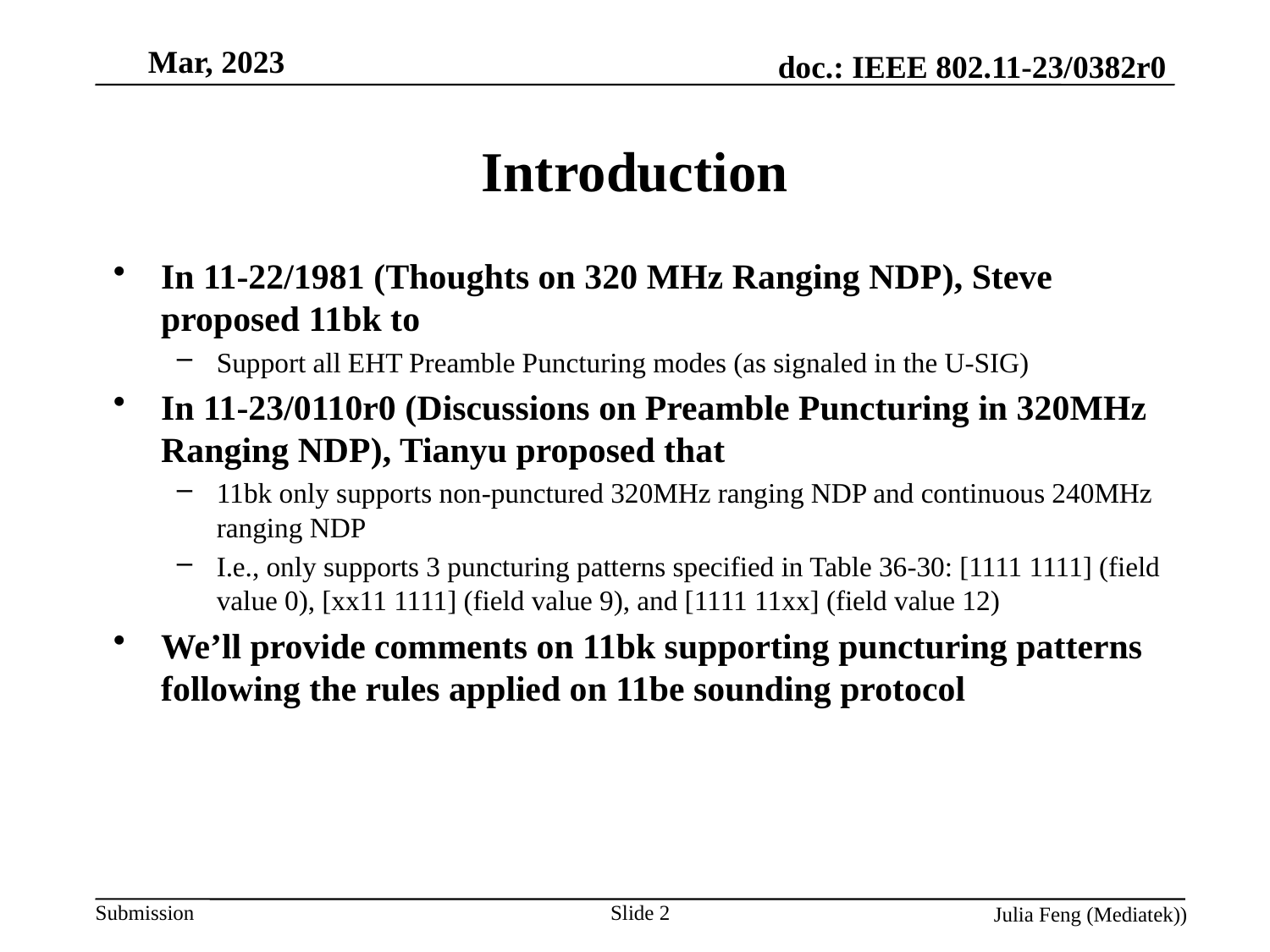

# Introduction
In 11-22/1981 (Thoughts on 320 MHz Ranging NDP), Steve proposed 11bk to
Support all EHT Preamble Puncturing modes (as signaled in the U-SIG)
In 11-23/0110r0 (Discussions on Preamble Puncturing in 320MHz Ranging NDP), Tianyu proposed that
11bk only supports non-punctured 320MHz ranging NDP and continuous 240MHz ranging NDP
I.e., only supports 3 puncturing patterns specified in Table 36-30: [1111 1111] (field value 0), [xx11 1111] (field value 9), and [1111 11xx] (field value 12)
We’ll provide comments on 11bk supporting puncturing patterns following the rules applied on 11be sounding protocol
Slide 2